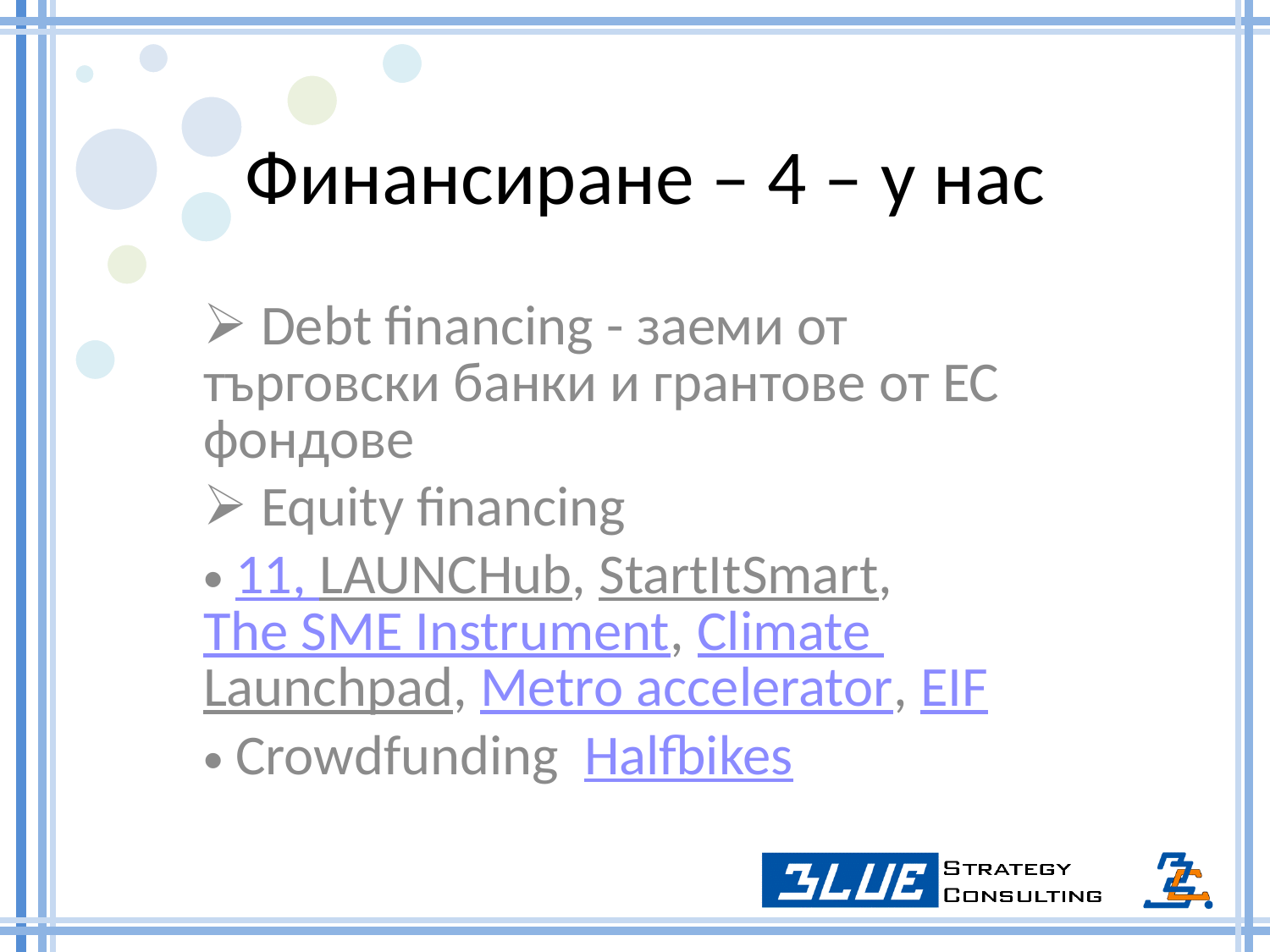

# Финансиране – 4 – у нас
 Debt financing - заеми от търговски банки и грантове от ЕС фондове
 Equity financing
 11, LAUNCHub, StartItSmart, The SME Instrument, Climate Launchpad, Metro accelerator, EIF
 Crowdfunding  Halfbikes